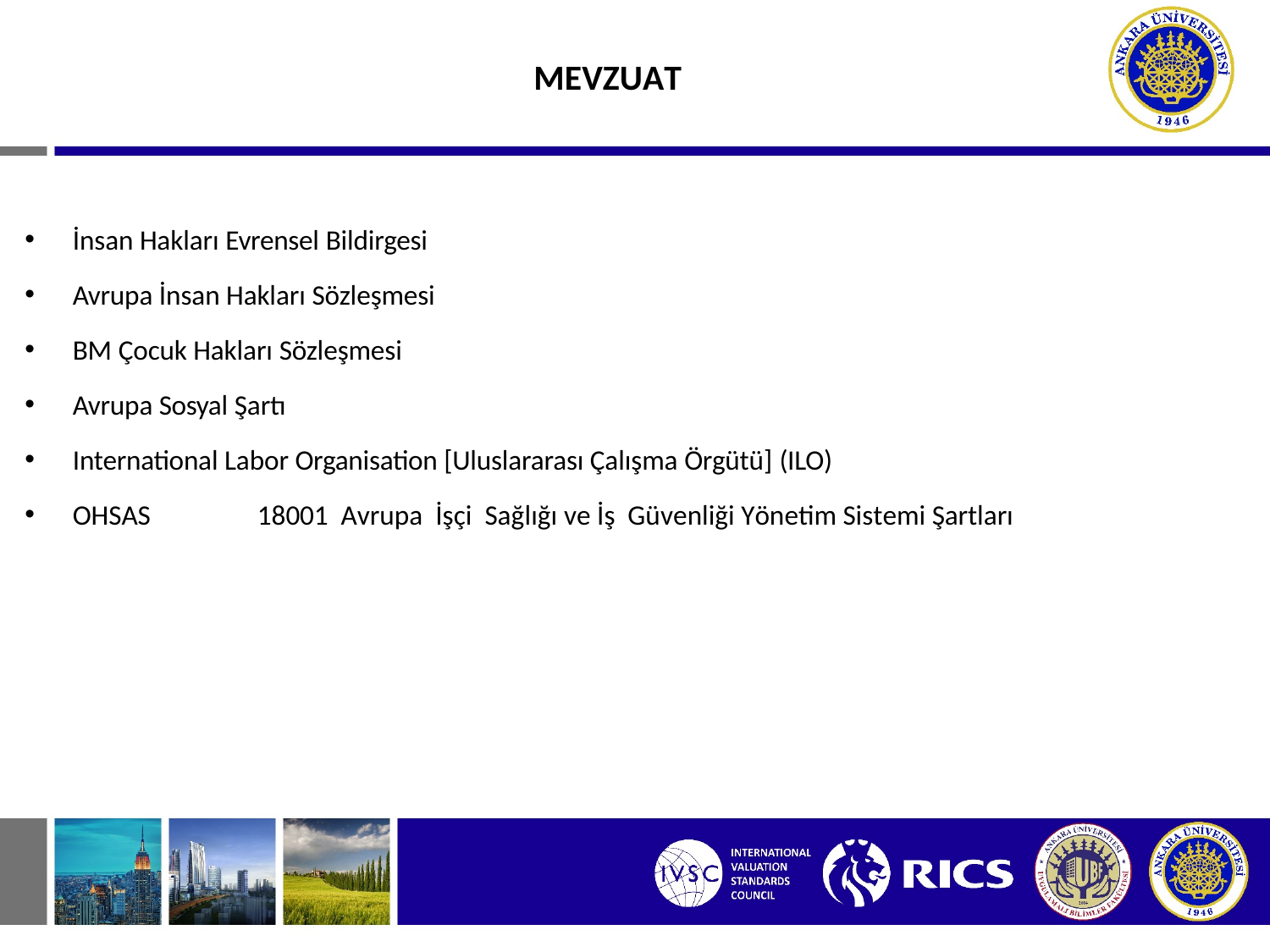

# MEVZUAT
İnsan Hakları Evrensel Bildirgesi
Avrupa İnsan Hakları Sözleşmesi
BM Çocuk Hakları Sözleşmesi
Avrupa Sosyal Şartı
International Labor Organisation [Uluslararası Çalışma Örgütü] (ILO)
OHSAS	18001  Avrupa  İşçi  Sağlığı ve İş  Güvenliği Yönetim Sistemi Şartları